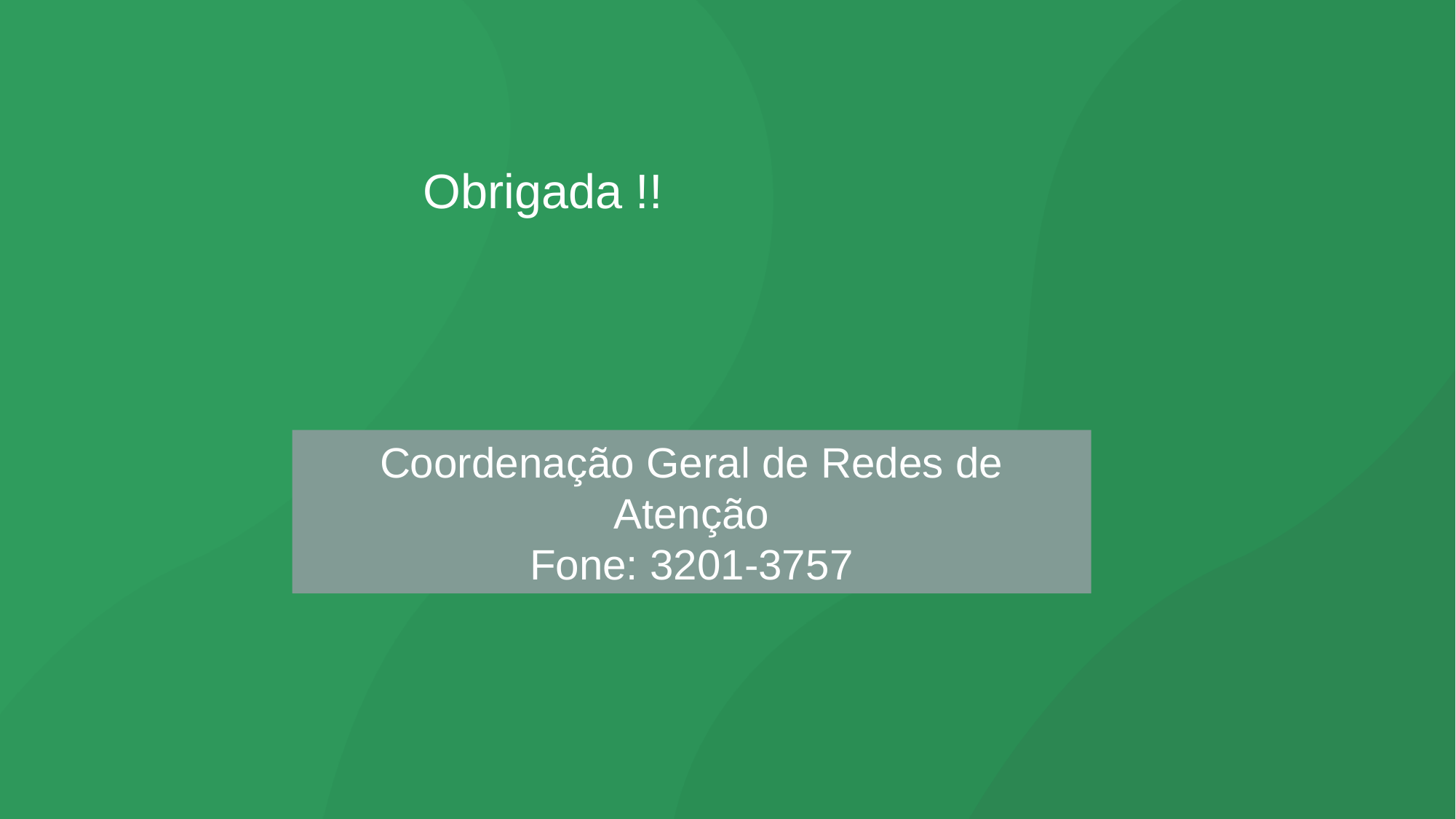

Obrigada !!

Coordenação Geral de Redes de Atenção
Fone: 3201-3757